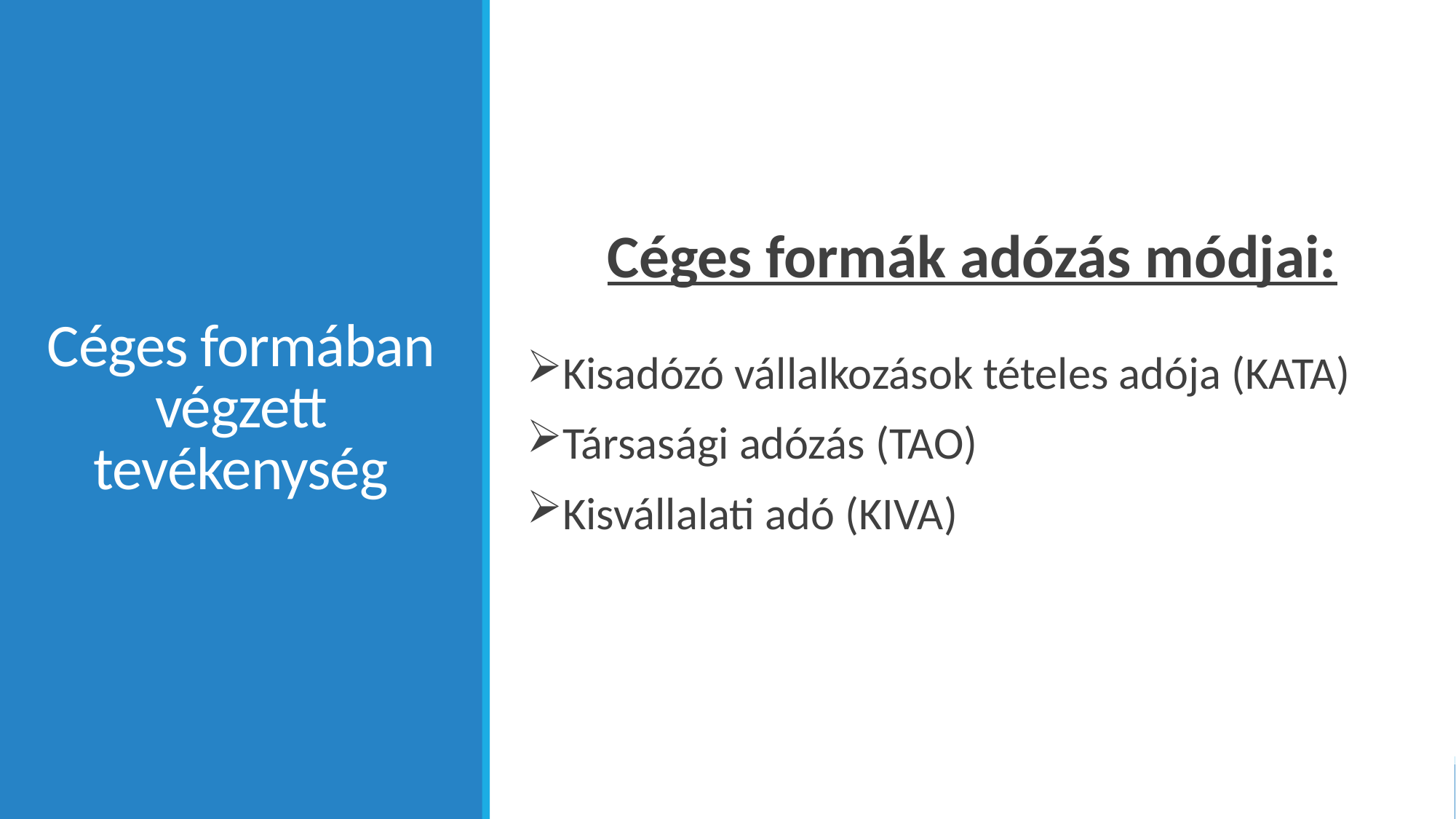

Céges formák adózás módjai:

Kisadózó vállalkozások tételes adója (KATA)
Társasági adózás (TAO)
Kisvállalati adó (KIVA)

# Céges formában végzett tevékenység